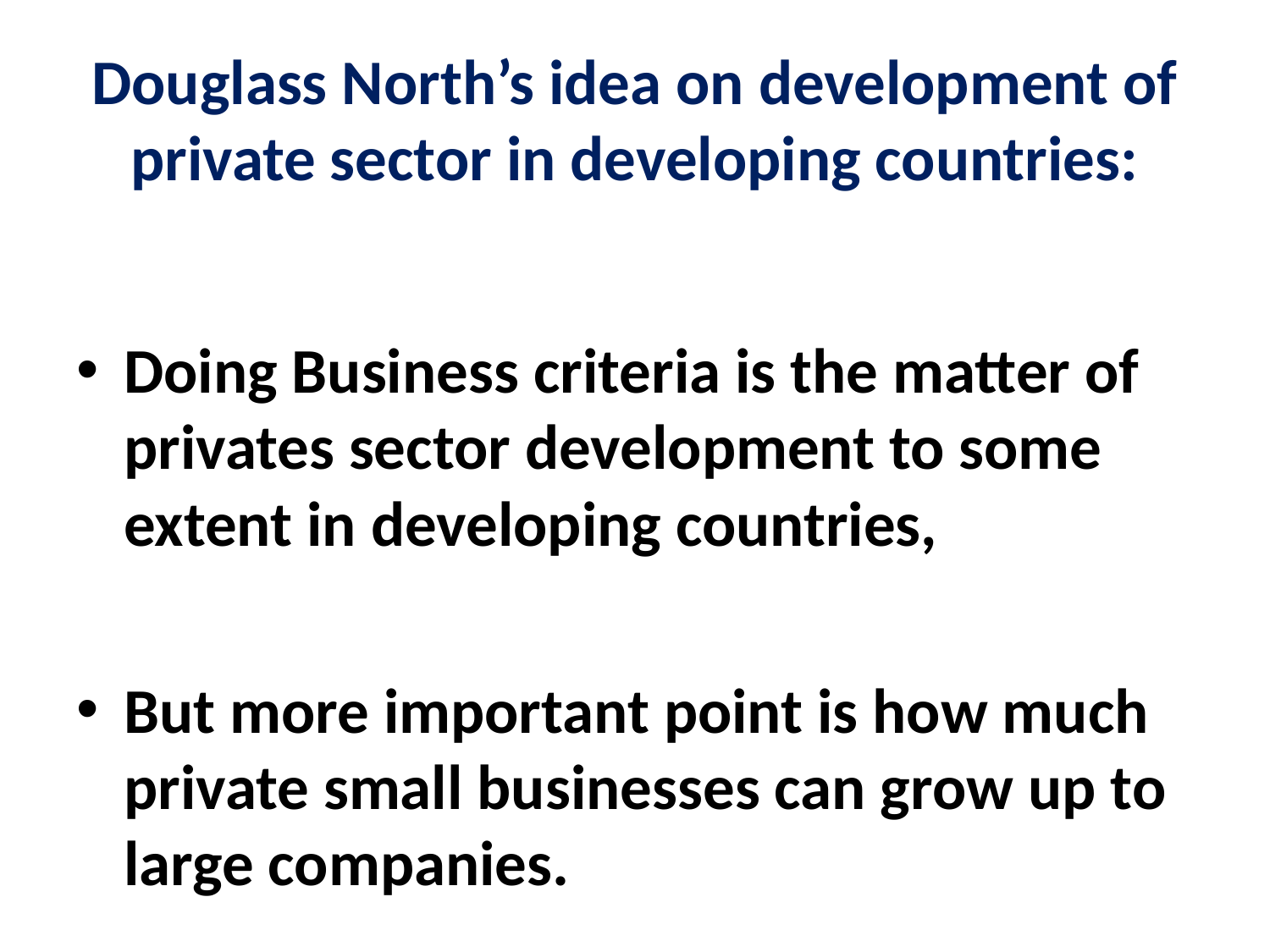

# Douglass North’s idea on development of private sector in developing countries:
Doing Business criteria is the matter of privates sector development to some extent in developing countries,

But more important point is how much private small businesses can grow up to large companies.